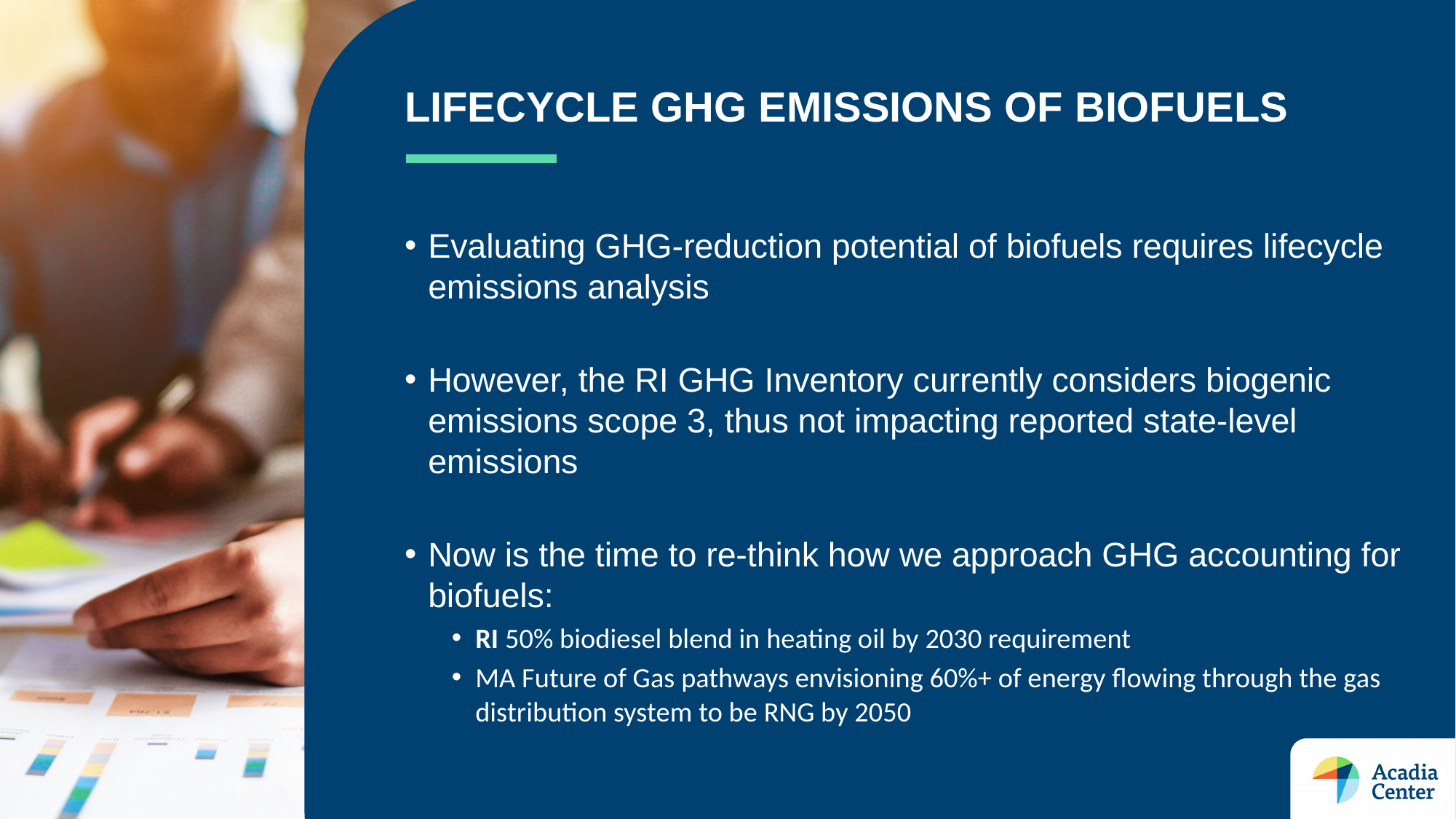

# Lifecycle GHG Emissions of Biofuels
Evaluating GHG-reduction potential of biofuels requires lifecycle emissions analysis
However, the RI GHG Inventory currently considers biogenic emissions scope 3, thus not impacting reported state-level emissions
Now is the time to re-think how we approach GHG accounting for biofuels:
RI 50% biodiesel blend in heating oil by 2030 requirement
MA Future of Gas pathways envisioning 60%+ of energy flowing through the gas distribution system to be RNG by 2050